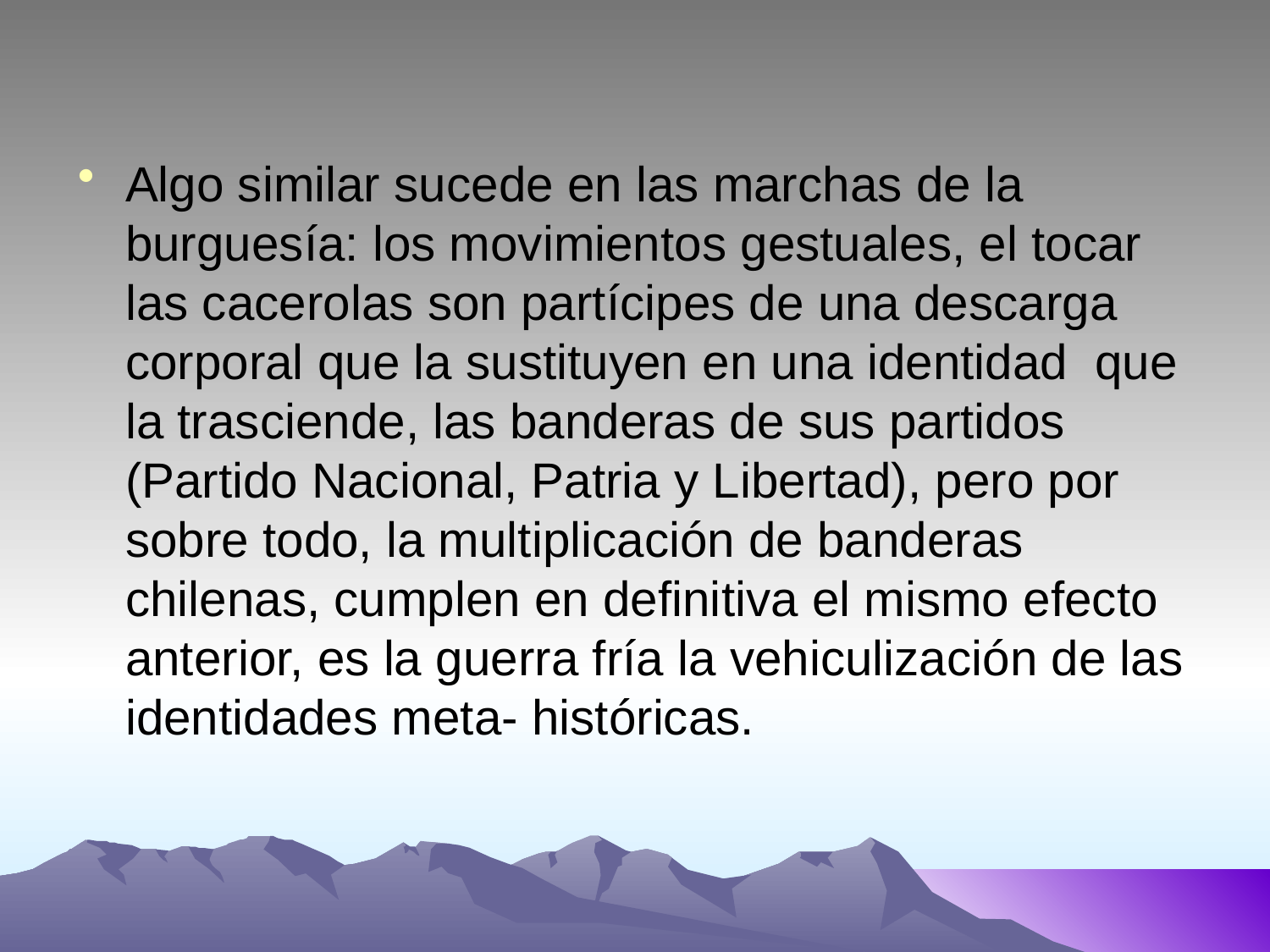

Algo similar sucede en las marchas de la burguesía: los movimientos gestuales, el tocar las cacerolas son partícipes de una descarga corporal que la sustituyen en una identidad  que la trasciende, las banderas de sus partidos (Partido Nacional, Patria y Libertad), pero por sobre todo, la multiplicación de banderas chilenas, cumplen en definitiva el mismo efecto anterior, es la guerra fría la vehiculización de las identidades meta- históricas.